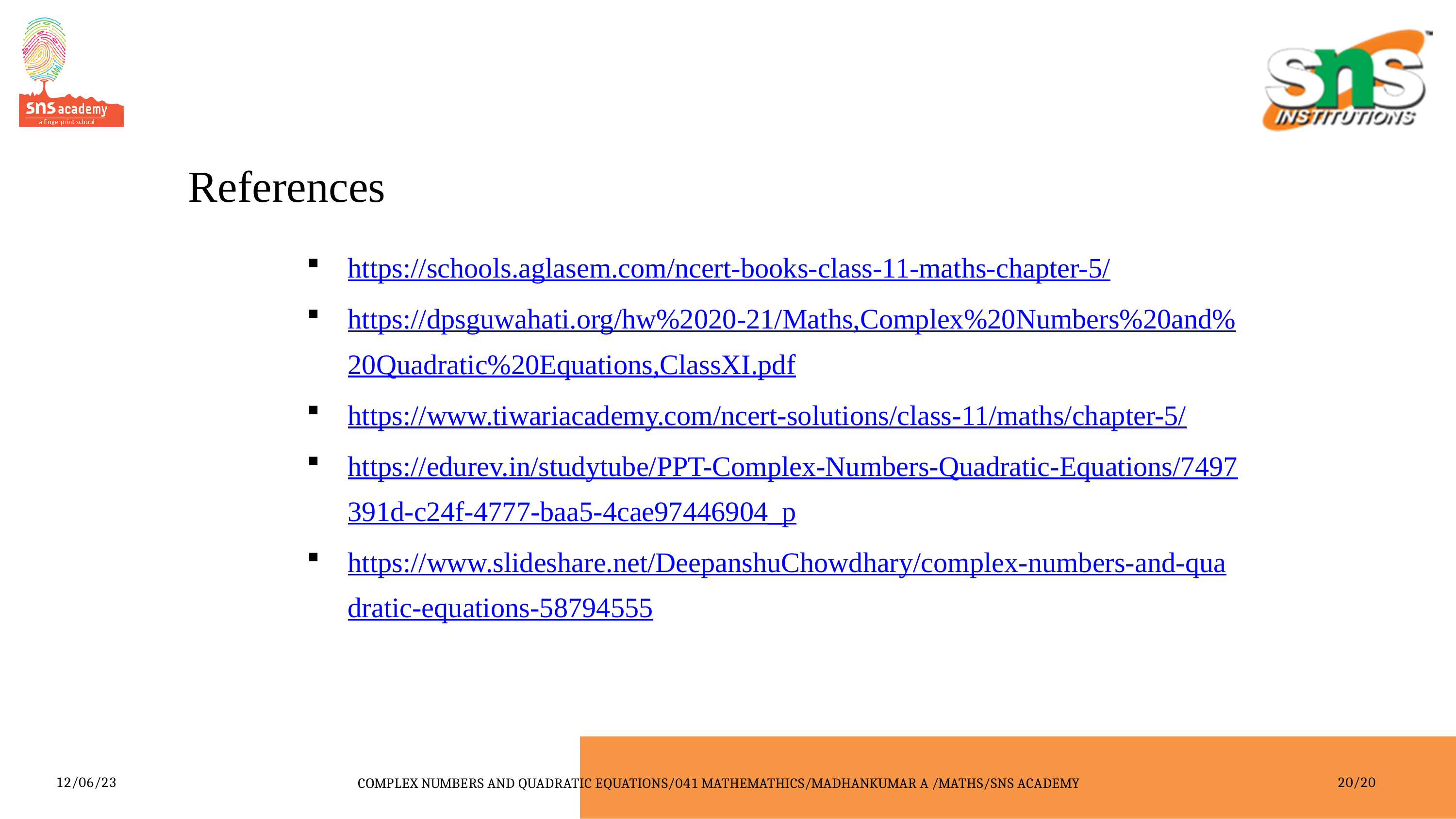

References
https://schools.aglasem.com/ncert-books-class-11-maths-chapter-5/
https://dpsguwahati.org/hw%2020-21/Maths,Complex%20Numbers%20and%20Quadratic%20Equations,ClassXI.pdf
https://www.tiwariacademy.com/ncert-solutions/class-11/maths/chapter-5/
https://edurev.in/studytube/PPT-Complex-Numbers-Quadratic-Equations/7497391d-c24f-4777-baa5-4cae97446904_p
https://www.slideshare.net/DeepanshuChowdhary/complex-numbers-and-quadratic-equations-58794555

12/06/23
COMPLEX NUMBERS AND QUADRATIC EQUATIONS/041 MATHEMATHICS/MADHANKUMAR A /MATHS/SNS ACADEMY
20
20/20